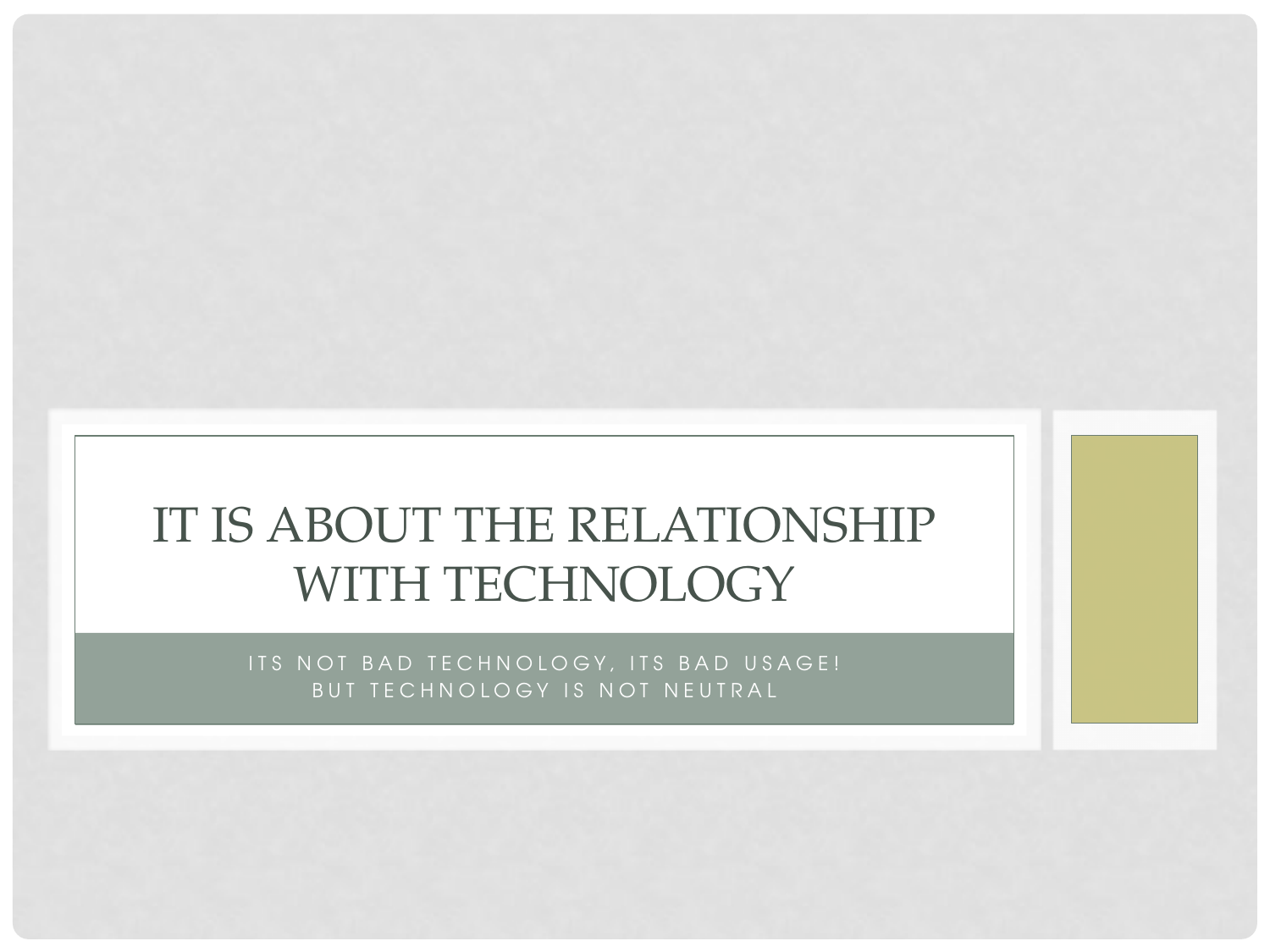

# It is about the relationship with technology
Its not bad technology, its bad usage!
But technology is not neutral